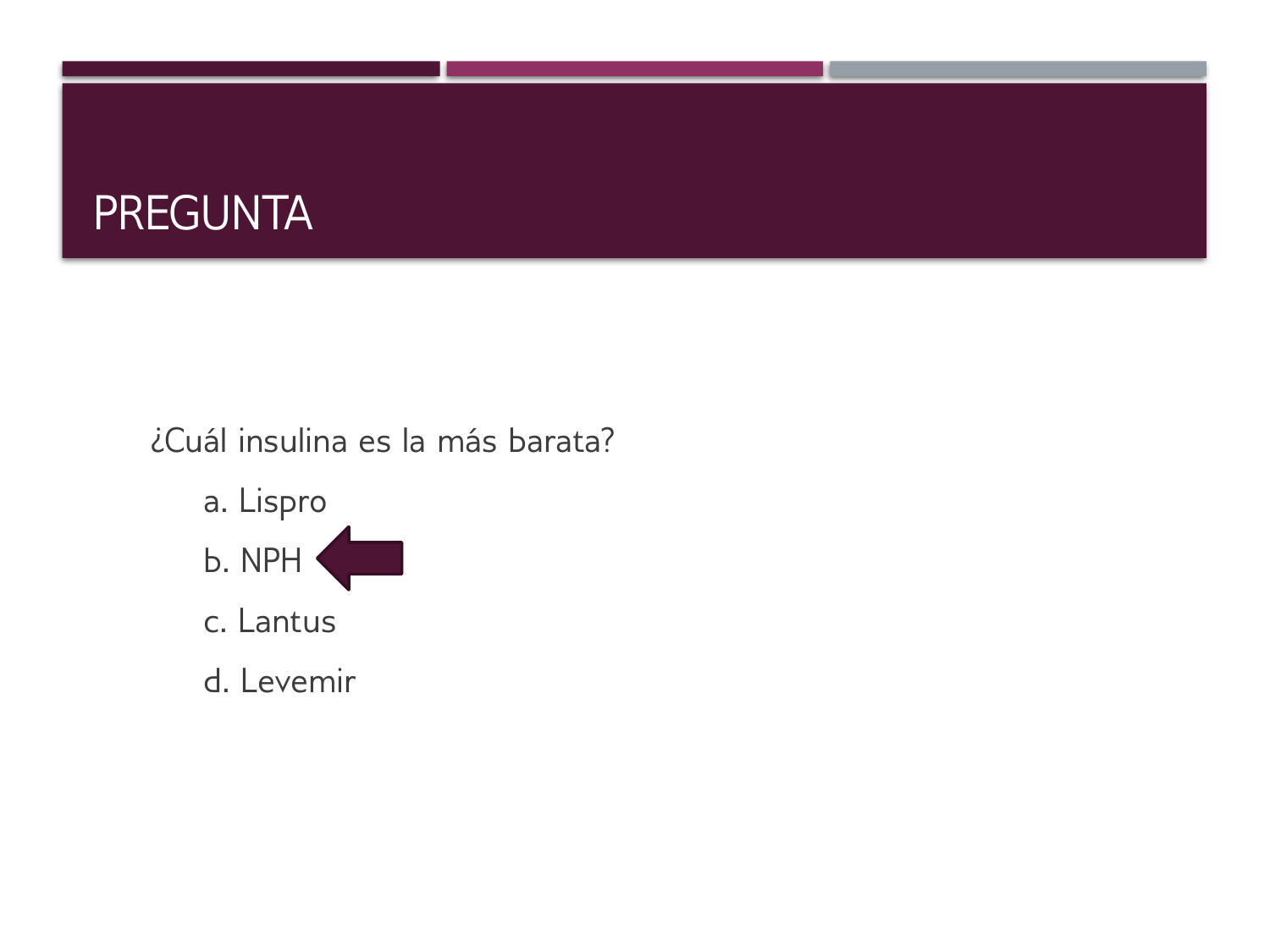

# PREGUNTA
¿Cuál insulina es la más barata?
     a. Lispro
     b. NPH
     c. Lantus
     d. Levemir